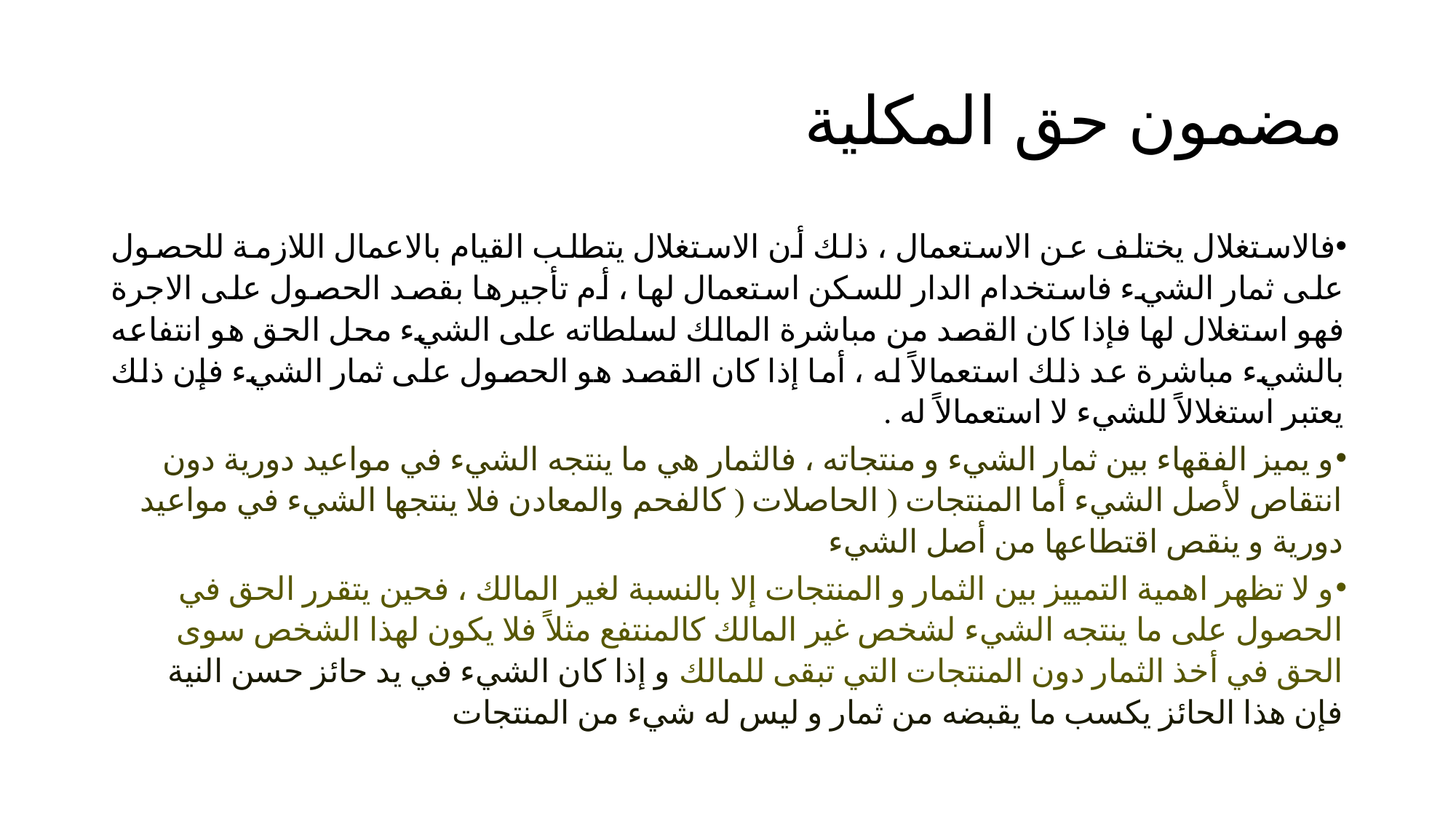

# مضمون حق المكلية
فالاستغلال يختلف عن الاستعمال ، ذلك أن الاستغلال يتطلب القيام بالاعمال اللازمة للحصول على ثمار الشيء فاستخدام الدار للسكن استعمال لها ، أم تأجيرها بقصد الحصول على الاجرة فهو استغلال لها فإذا كان القصد من مباشرة المالك لسلطاته على الشيء محل الحق هو انتفاعه بالشيء مباشرة عد ذلك استعمالاً له ، أما إذا كان القصد هو الحصول على ثمار الشيء فإن ذلك يعتبر استغلالاً للشيء لا استعمالاً له .
و يميز الفقهاء بين ثمار الشيء و منتجاته ، فالثمار هي ما ينتجه الشيء في مواعيد دورية دون انتقاص لأصل الشيء أما المنتجات ( الحاصلات ( كالفحم والمعادن فلا ينتجها الشيء في مواعيد دورية و ينقص اقتطاعها من أصل الشيء
و لا تظهر اهمية التمييز بين الثمار و المنتجات إلا بالنسبة لغير المالك ، فحين يتقرر الحق في الحصول على ما ينتجه الشيء لشخص غير المالك كالمنتفع مثلاً فلا يكون لهذا الشخص سوى الحق في أخذ الثمار دون المنتجات التي تبقى للمالك و إذا كان الشيء في يد حائز حسن النية فإن هذا الحائز يكسب ما يقبضه من ثمار و ليس له شيء من المنتجات